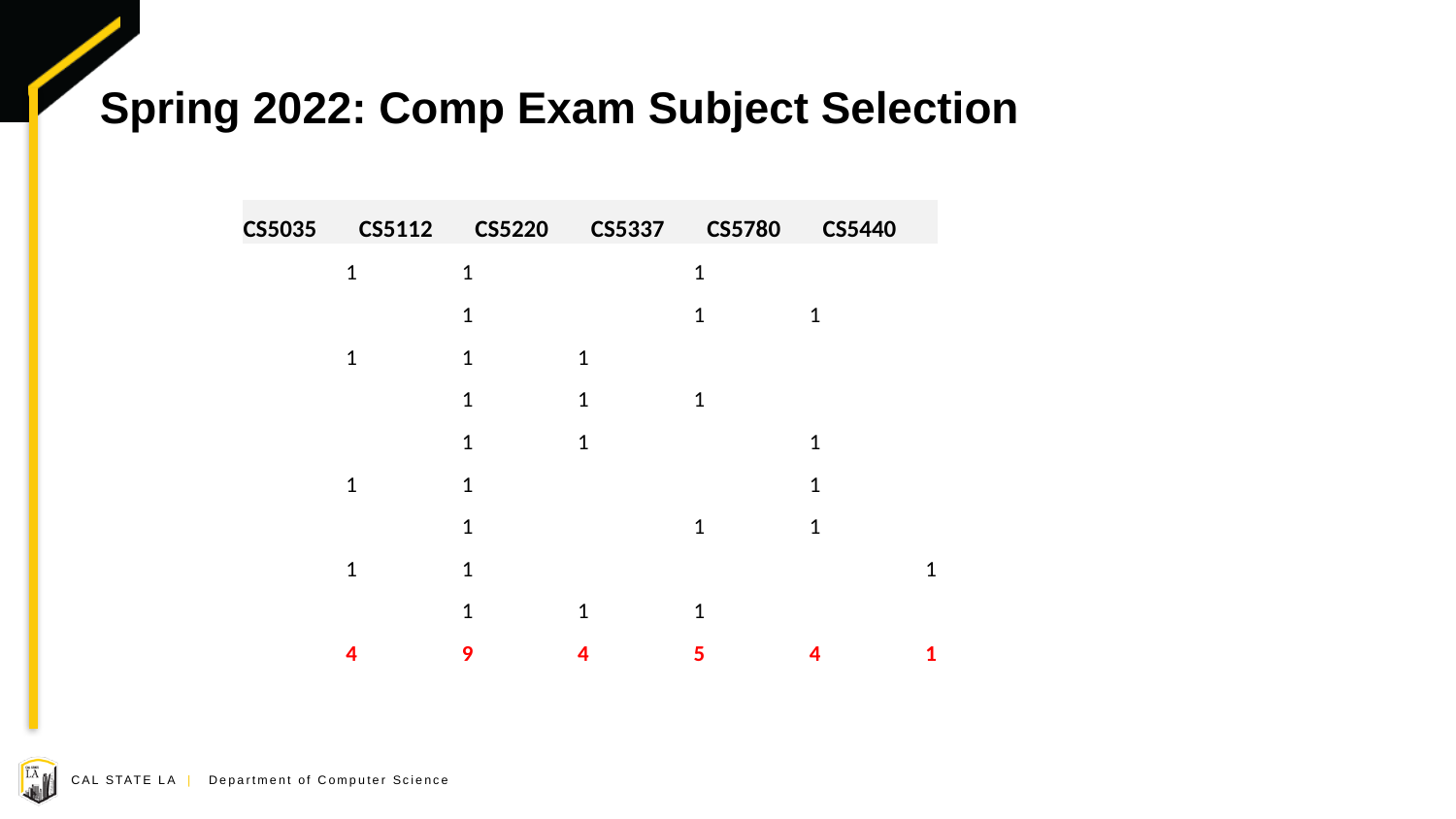

# Spring 2022: Comp Exam Subject Selection
| CS5035 | CS5112 | CS5220 | CS5337 | CS5780 | CS5440 |
| --- | --- | --- | --- | --- | --- |
| 1 | 1 |  | 1 |  |  |
|  | 1 |  | 1 | 1 |  |
| 1 | 1 | 1 |  |  |  |
|  | 1 | 1 | 1 |  |  |
|  | 1 | 1 |  | 1 |  |
| 1 | 1 |  |  | 1 |  |
|  | 1 |  | 1 | 1 |  |
| 1 | 1 |  |  |  | 1 |
|  | 1 | 1 | 1 |  |  |
| 4 | 9 | 4 | 5 | 4 | 1 |